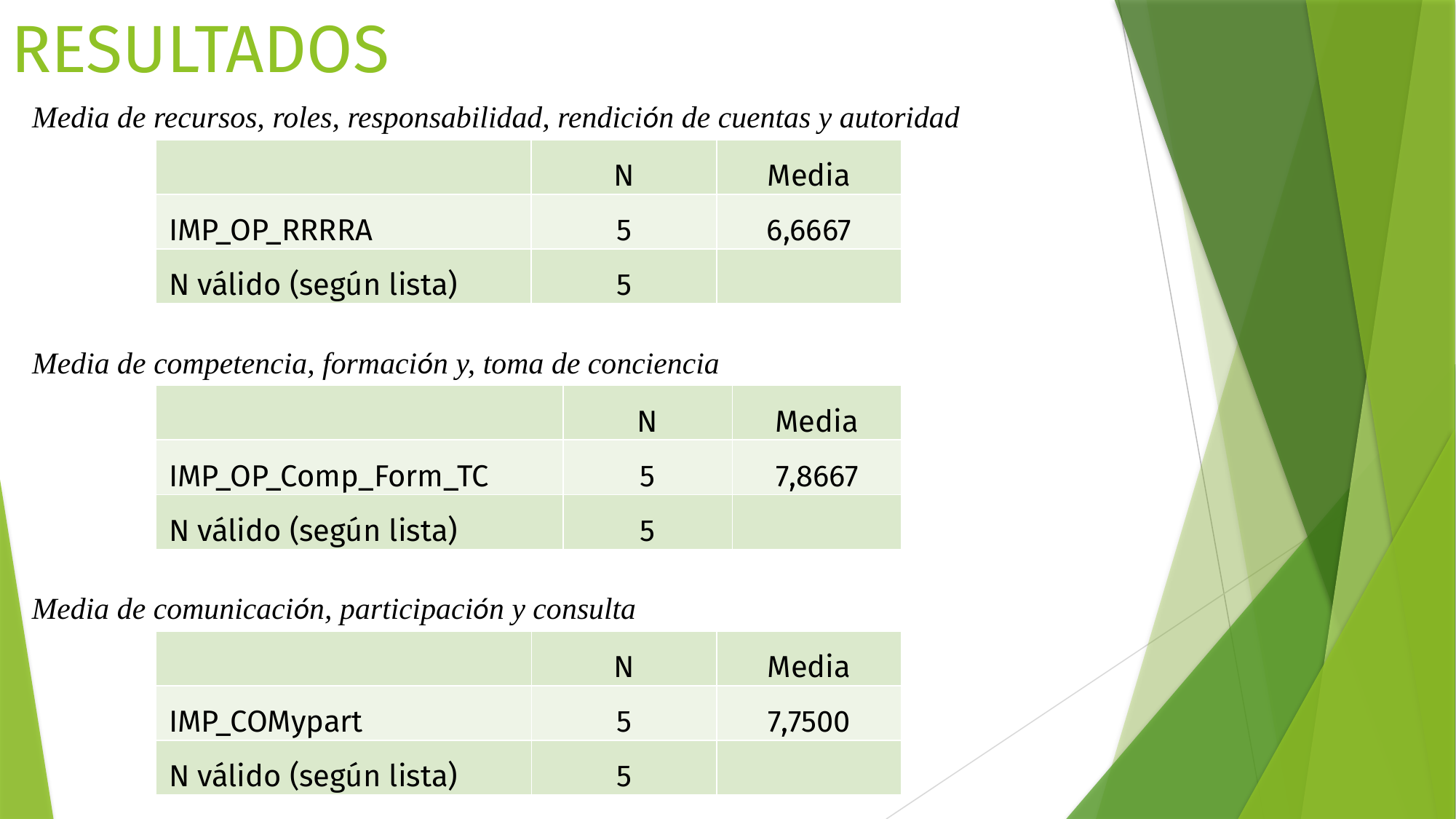

RESULTADOS
Media de recursos, roles, responsabilidad, rendición de cuentas y autoridad
|  | N | Media |
| --- | --- | --- |
| IMP\_OP\_RRRRA | 5 | 6,6667 |
| N válido (según lista) | 5 |  |
Media de competencia, formación y, toma de conciencia
|  | N | Media |
| --- | --- | --- |
| IMP\_OP\_Comp\_Form\_TC | 5 | 7,8667 |
| N válido (según lista) | 5 |  |
Media de comunicación, participación y consulta
|  | N | Media |
| --- | --- | --- |
| IMP\_COMypart | 5 | 7,7500 |
| N válido (según lista) | 5 |  |